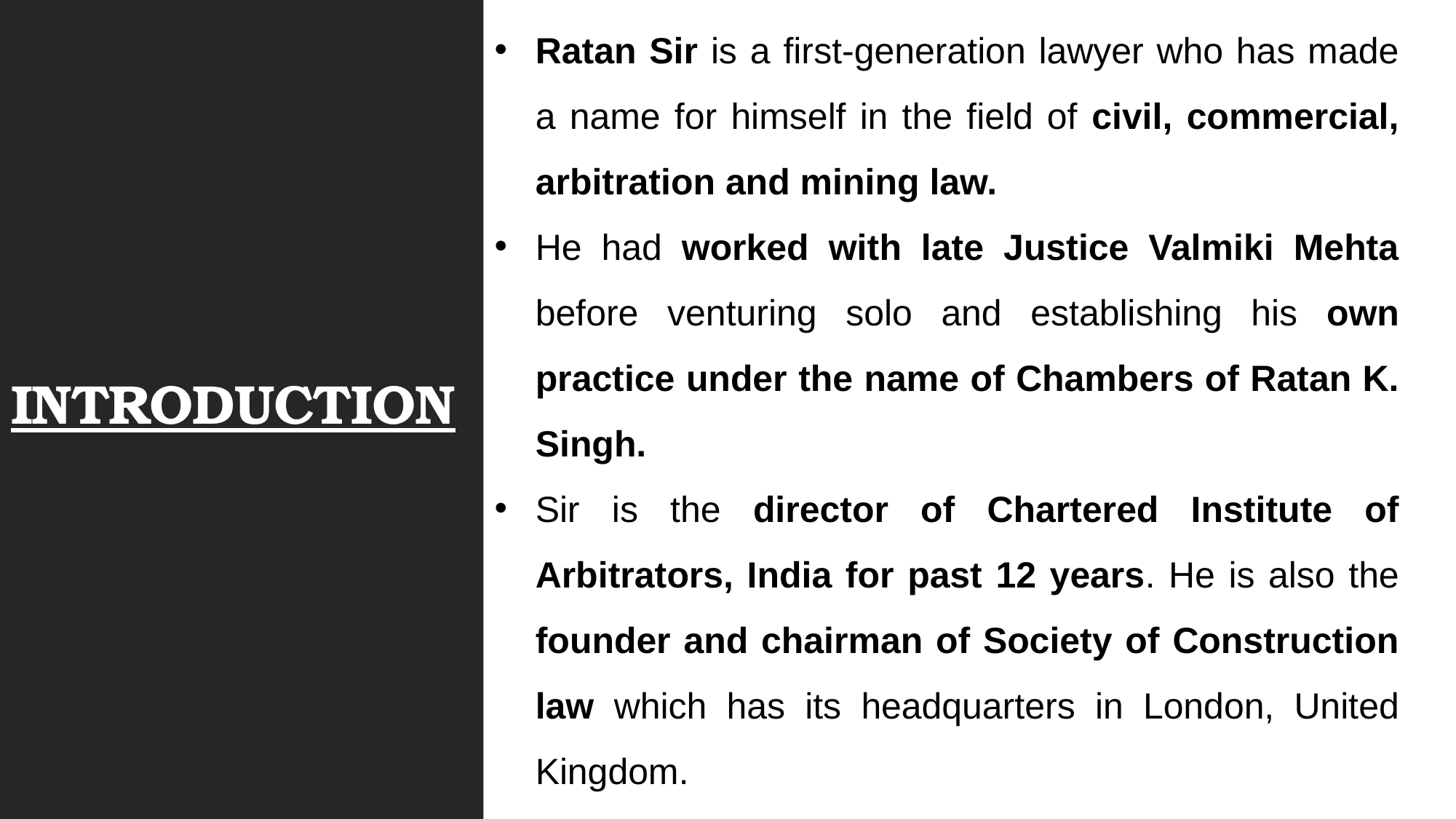

Ratan Sir is a first-generation lawyer who has made a name for himself in the field of civil, commercial, arbitration and mining law.
He had worked with late Justice Valmiki Mehta before venturing solo and establishing his own practice under the name of Chambers of Ratan K. Singh.
Sir is the director of Chartered Institute of Arbitrators, India for past 12 years. He is also the founder and chairman of Society of Construction law which has its headquarters in London, United Kingdom.
# INTRODUCTION